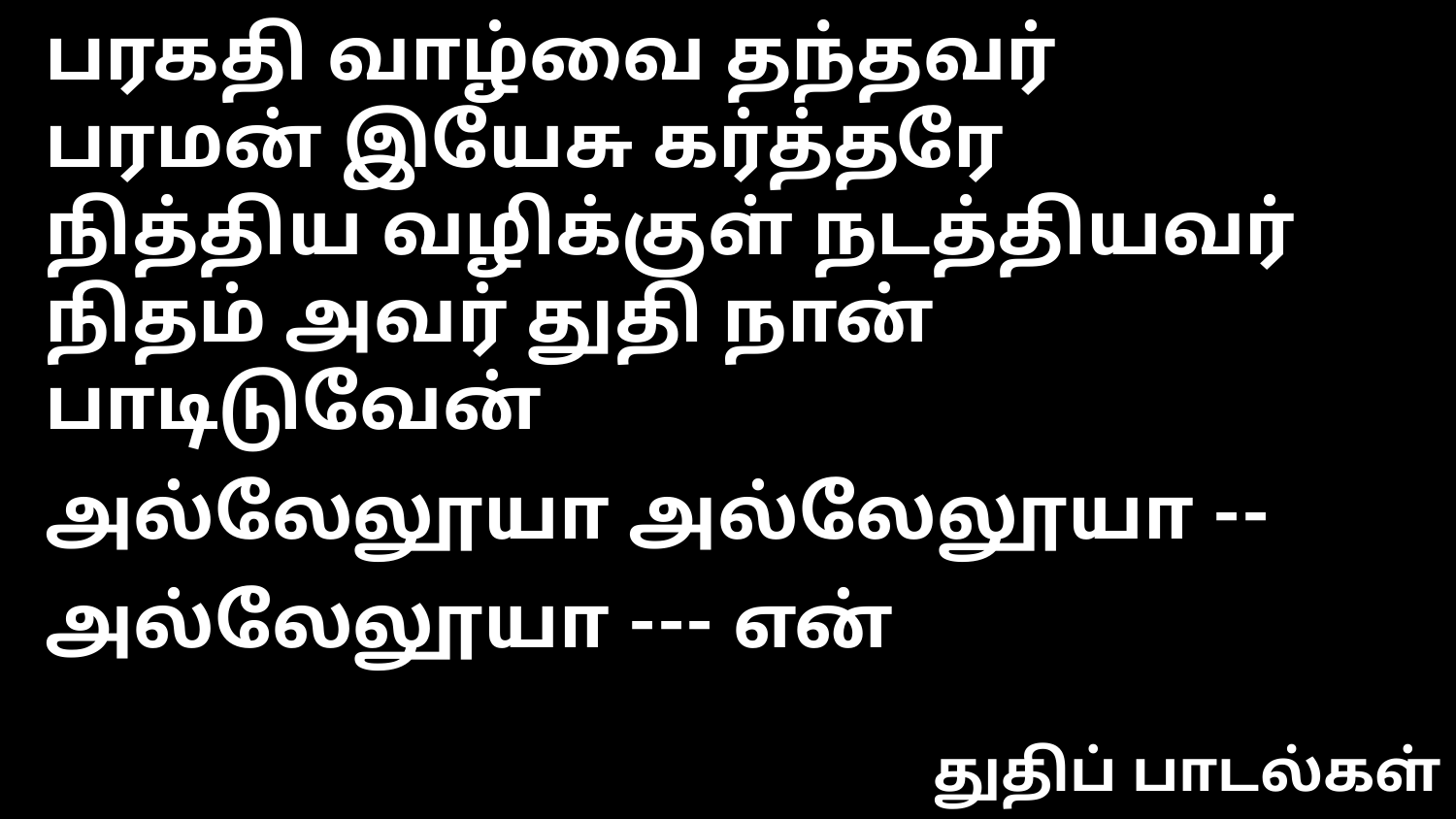

பரகதி வாழ்வை தந்தவர்
பரமன் இயேசு கர்த்தரே
நித்திய வழிக்குள் நடத்தியவர்
நிதம் அவர் துதி நான் பாடிடுவேன்
அல்லேலூயா அல்லேலூயா -- அல்லேலூயா --- என்
துதிப் பாடல்கள்